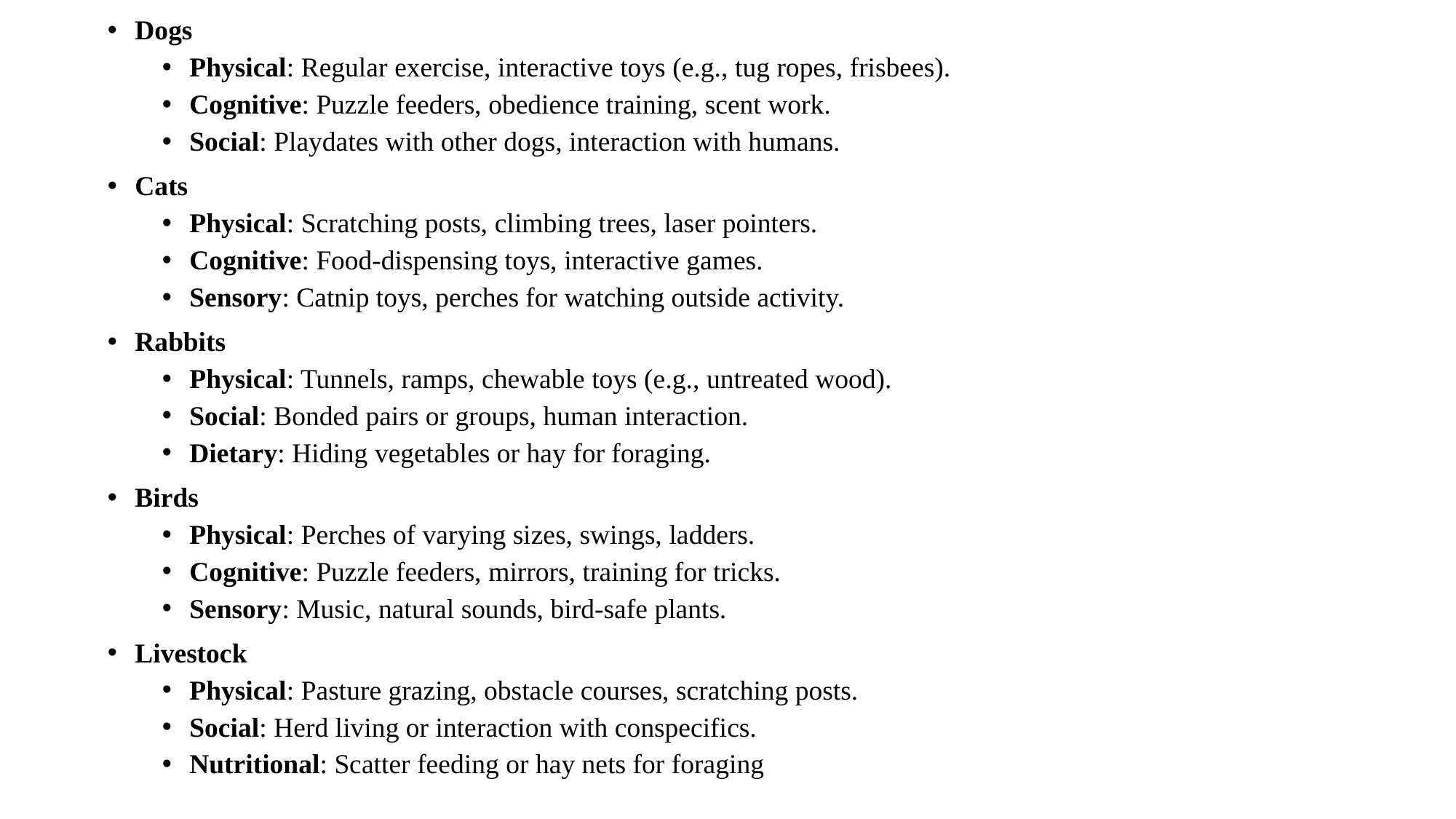

Dogs
Physical: Regular exercise, interactive toys (e.g., tug ropes, frisbees).
Cognitive: Puzzle feeders, obedience training, scent work.
Social: Playdates with other dogs, interaction with humans.
Cats
Physical: Scratching posts, climbing trees, laser pointers.
Cognitive: Food-dispensing toys, interactive games.
Sensory: Catnip toys, perches for watching outside activity.
Rabbits
Physical: Tunnels, ramps, chewable toys (e.g., untreated wood).
Social: Bonded pairs or groups, human interaction.
Dietary: Hiding vegetables or hay for foraging.
Birds
Physical: Perches of varying sizes, swings, ladders.
Cognitive: Puzzle feeders, mirrors, training for tricks.
Sensory: Music, natural sounds, bird-safe plants.
Livestock
Physical: Pasture grazing, obstacle courses, scratching posts.
Social: Herd living or interaction with conspecifics.
Nutritional: Scatter feeding or hay nets for foraging